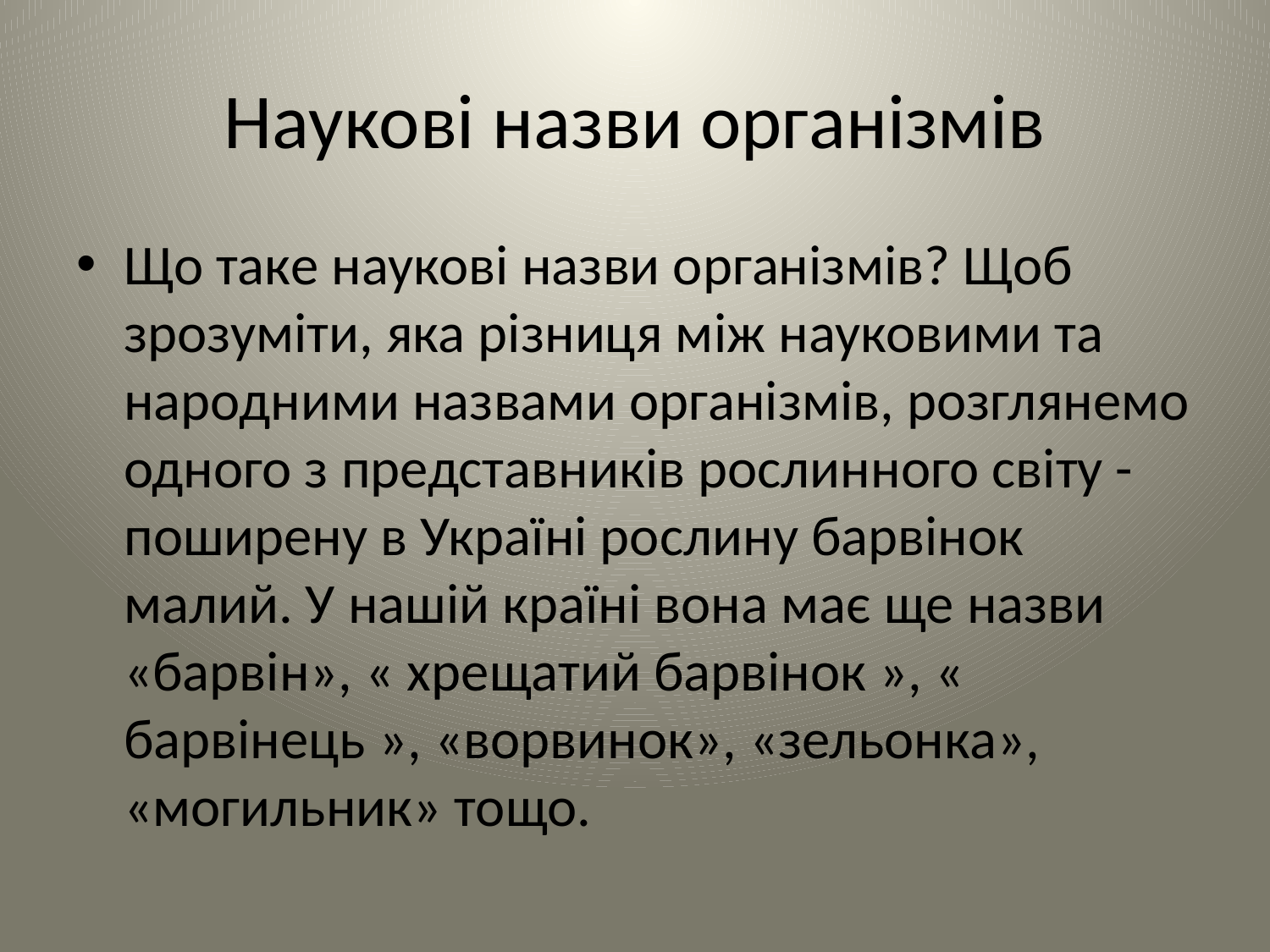

# Наукові назви організмів
Що таке наукові назви організмів? Щоб зрозуміти, яка різниця між науковими та народними назвами організмів, розглянемо одного з представників рослинного світу - поширену в Україні рослину барвінок малий. У нашій країні вона має ще назви «барвін», « хрещатий барвінок », « барвінець », «ворвинок», «зельонка», «могильник» тощо.